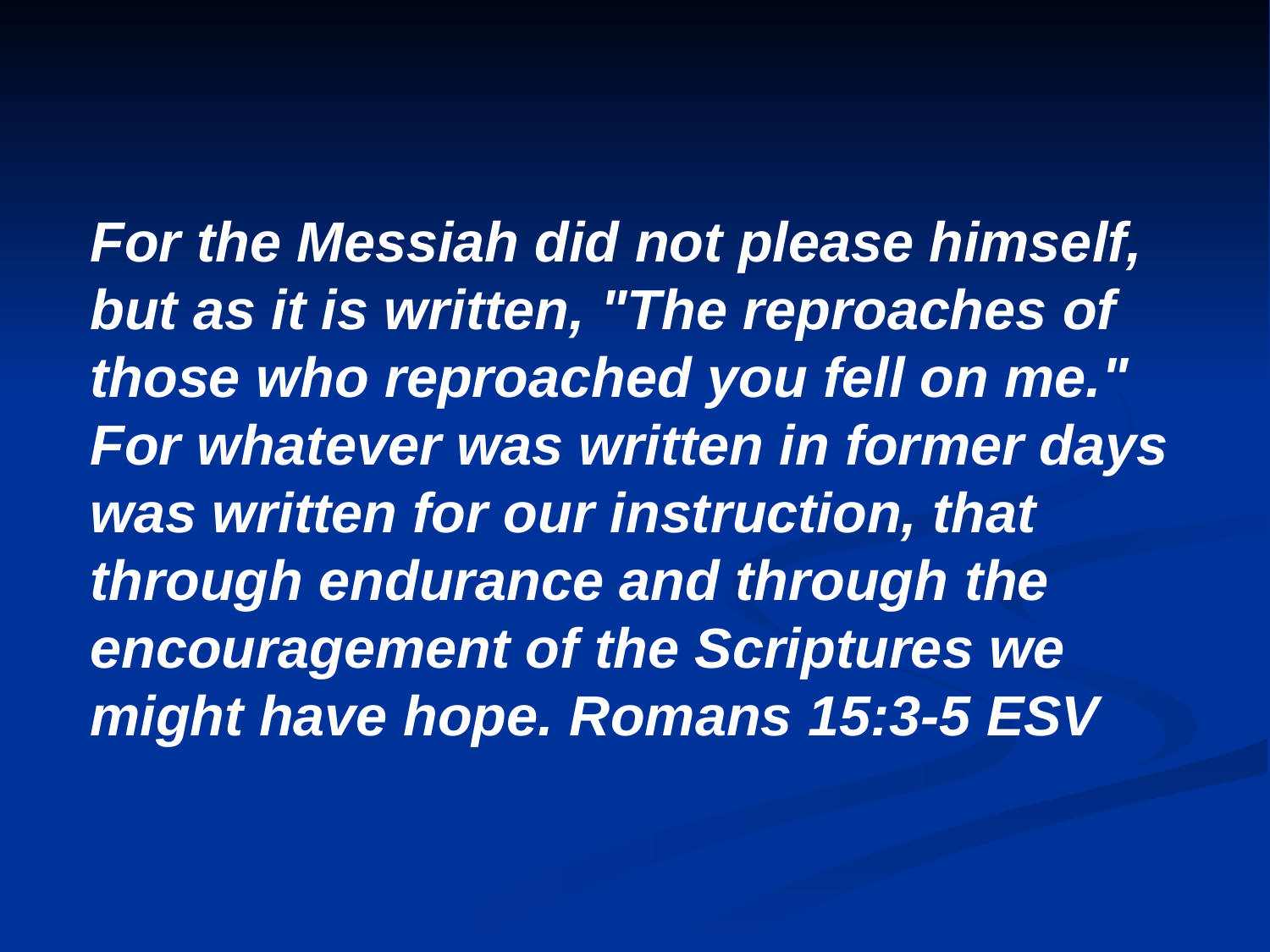

For the Messiah did not please himself, but as it is written, "The reproaches of those who reproached you fell on me."
For whatever was written in former days was written for our instruction, that through endurance and through the encouragement of the Scriptures we might have hope. Romans 15:3-5 ESV